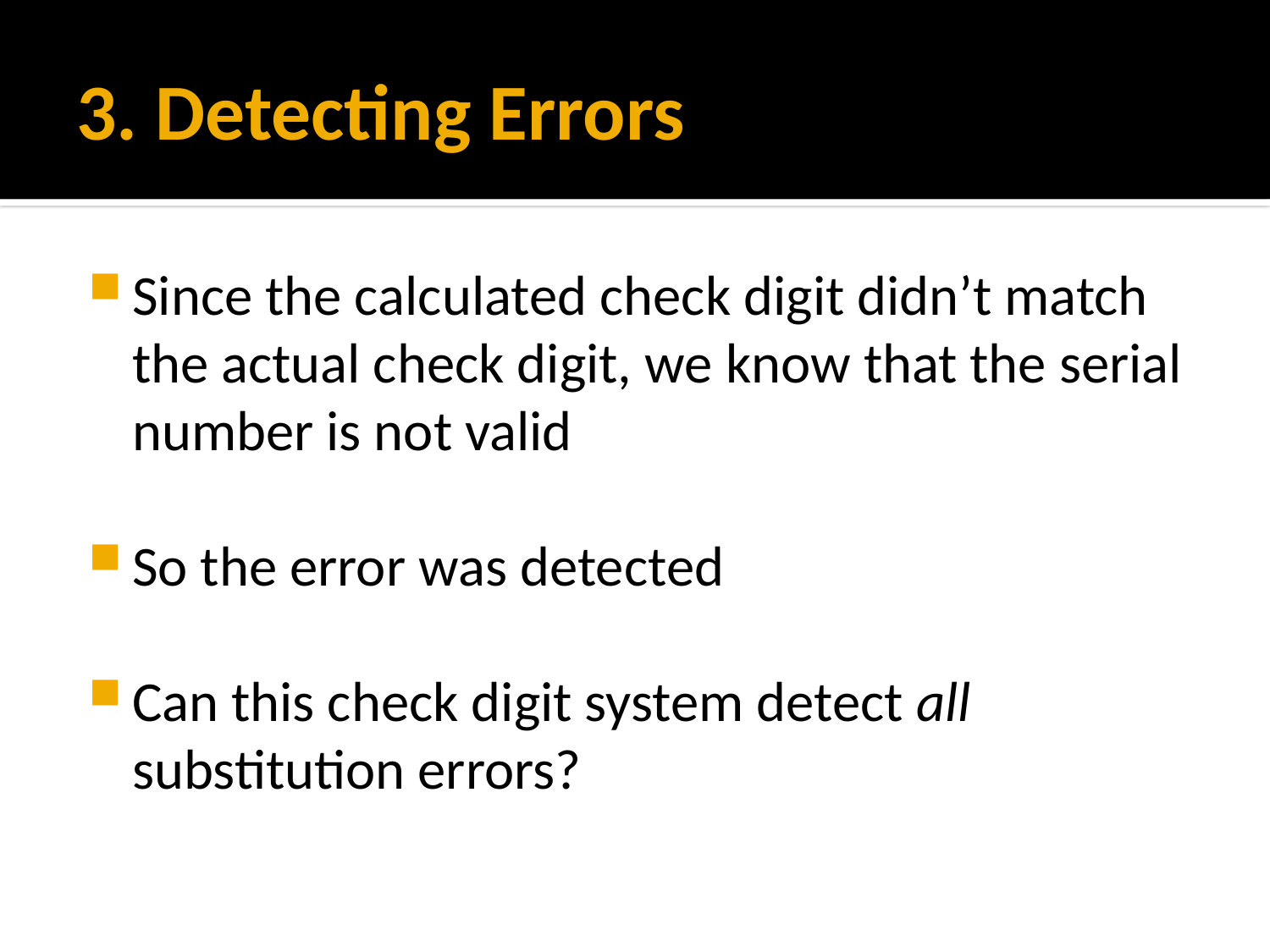

# 3. Detecting Errors
Since the calculated check digit didn’t match the actual check digit, we know that the serial number is not valid

So the error was detected

Can this check digit system detect all substitution errors?